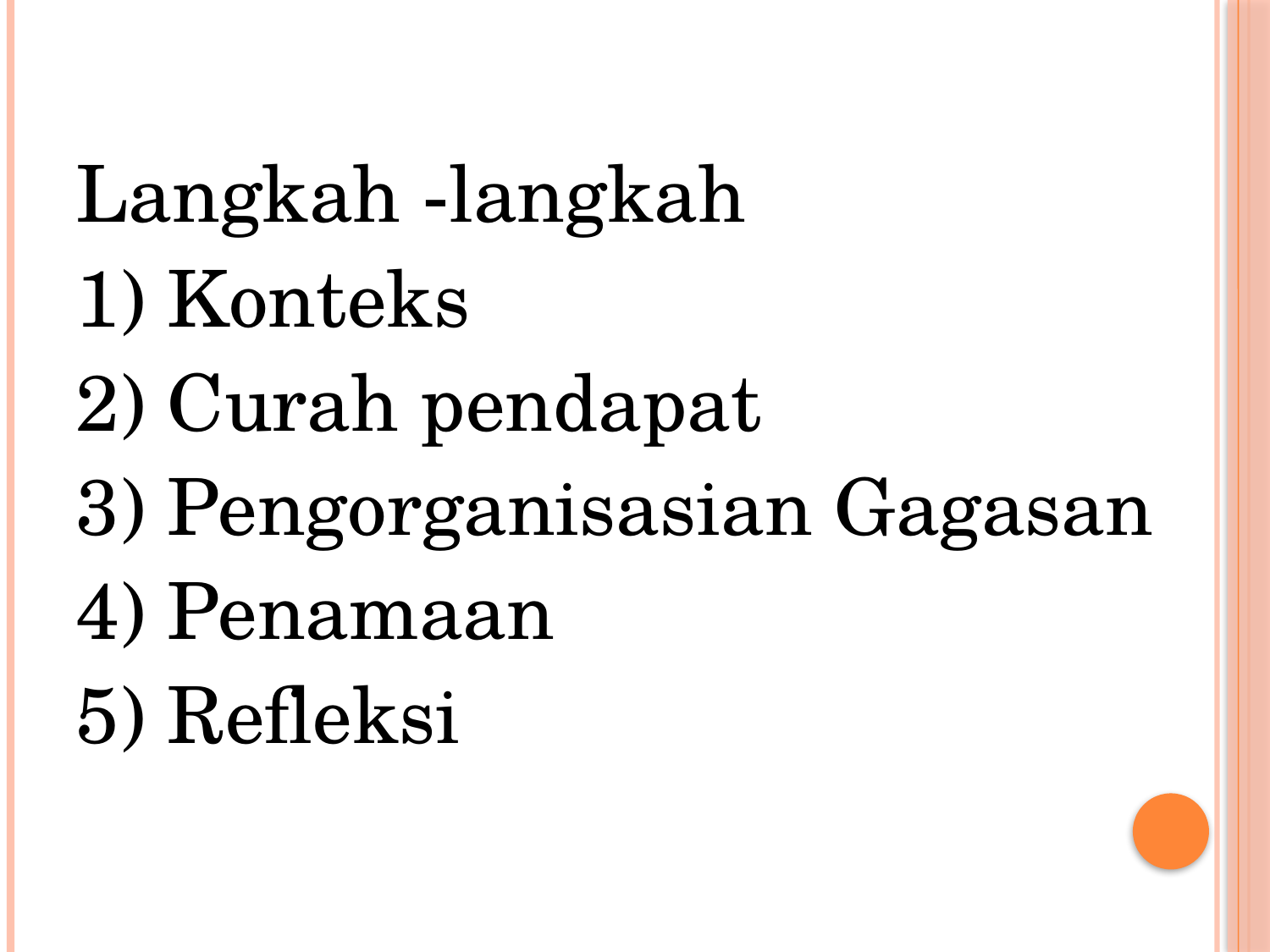

Langkah -langkah
1) Konteks
2) Curah pendapat
3) Pengorganisasian Gagasan
4) Penamaan
5) Refleksi